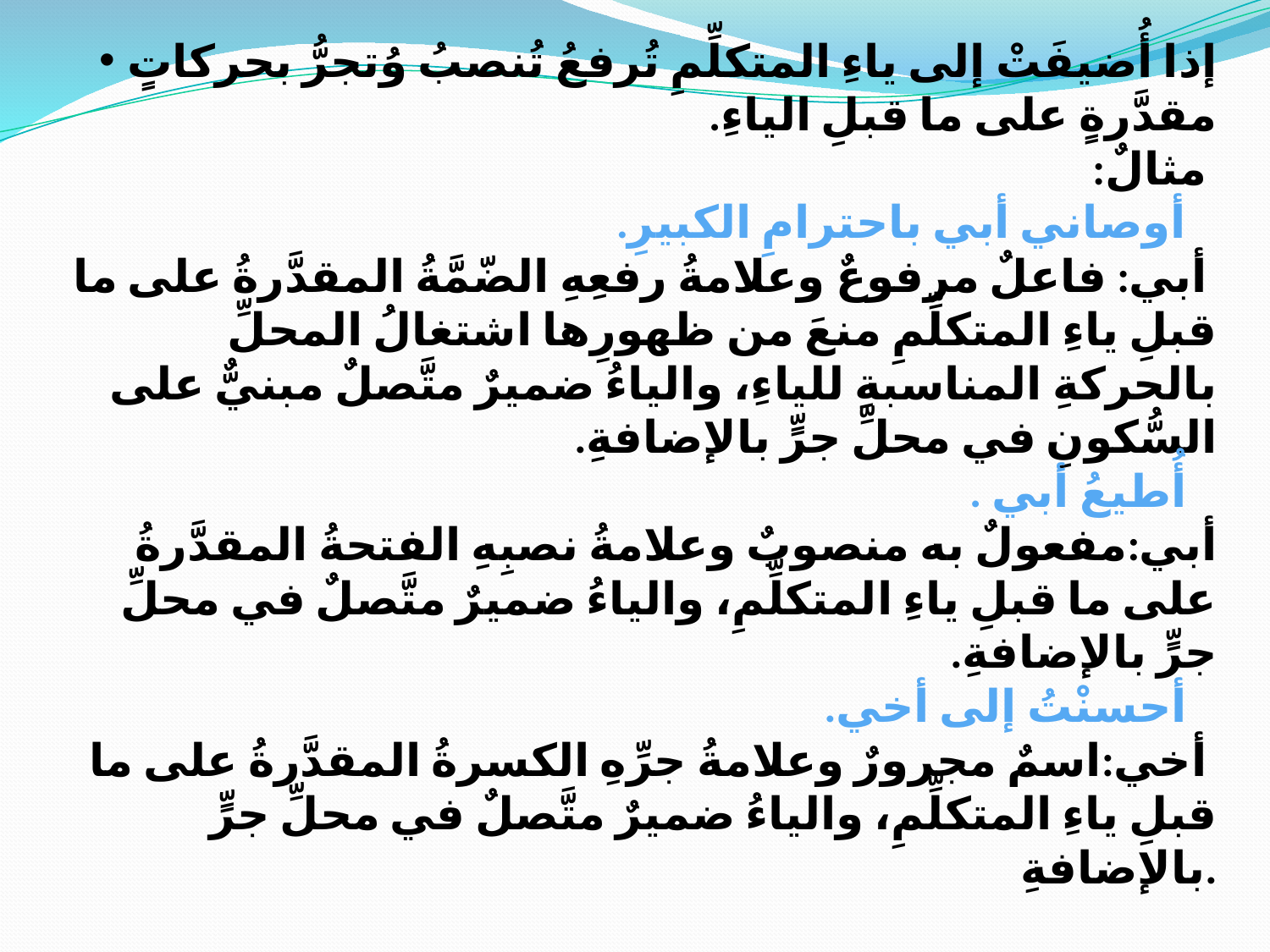

# إذا أُضيفَتْ إلى ياءِ المتكلِّمِ تُرفعُ تُنصبُ وُتجرُّ بحركاتٍ مقدَّرةٍ على ما قبلِ الياءِ. مثالٌ: أوصاني أبي باحترامِ الكبيرِ. أبي: فاعلٌ مرفوعٌ وعلامةُ رفعِهِ الضّمَّةُ المقدَّرةُ على ما قبلِ ياءِ المتكلِّمِ منعَ من ظهورِها اشتغالُ المحلِّ بالحركةِ المناسبةِ للياءِ، والياءُ ضميرٌ متَّصلٌ مبنيٌّ على السُّكونِ في محلِّ جرٍّ بالإضافةِ. أُطيعُ أبي . أبي:مفعولٌ به منصوبٌ وعلامةُ نصبِهِ الفتحةُ المقدَّرةُ على ما قبلِ ياءِ المتكلِّمِ، والياءُ ضميرٌ متَّصلٌ في محلِّ جرٍّ بالإضافةِ. أحسنْتُ إلى أخي. أخي:اسمٌ مجرورٌ وعلامةُ جرِّهِ الكسرةُ المقدَّرةُ على ما قبلِ ياءِ المتكلِّمِ، والياءُ ضميرٌ متَّصلٌ في محلِّ جرٍّ بالإضافةِ.